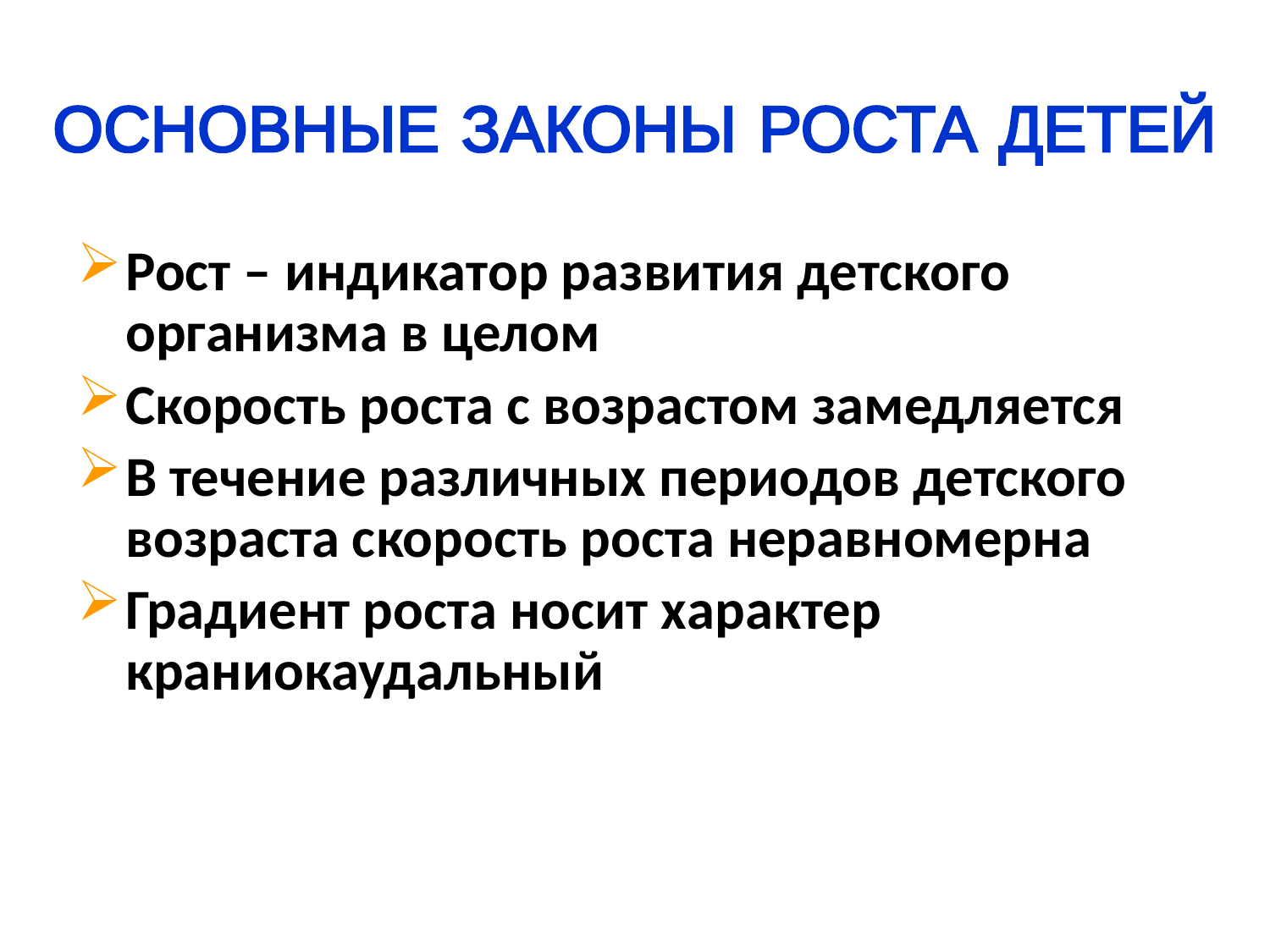

# ОСНОВНЫЕ ЗАКОНЫ РОСТА ДЕТЕЙ
Рост – индикатор развития детского организма в целом
Скорость роста с возрастом замедляется
В течение различных периодов детского возраста скорость роста неравномерна
Градиент роста носит характер краниокаудальный